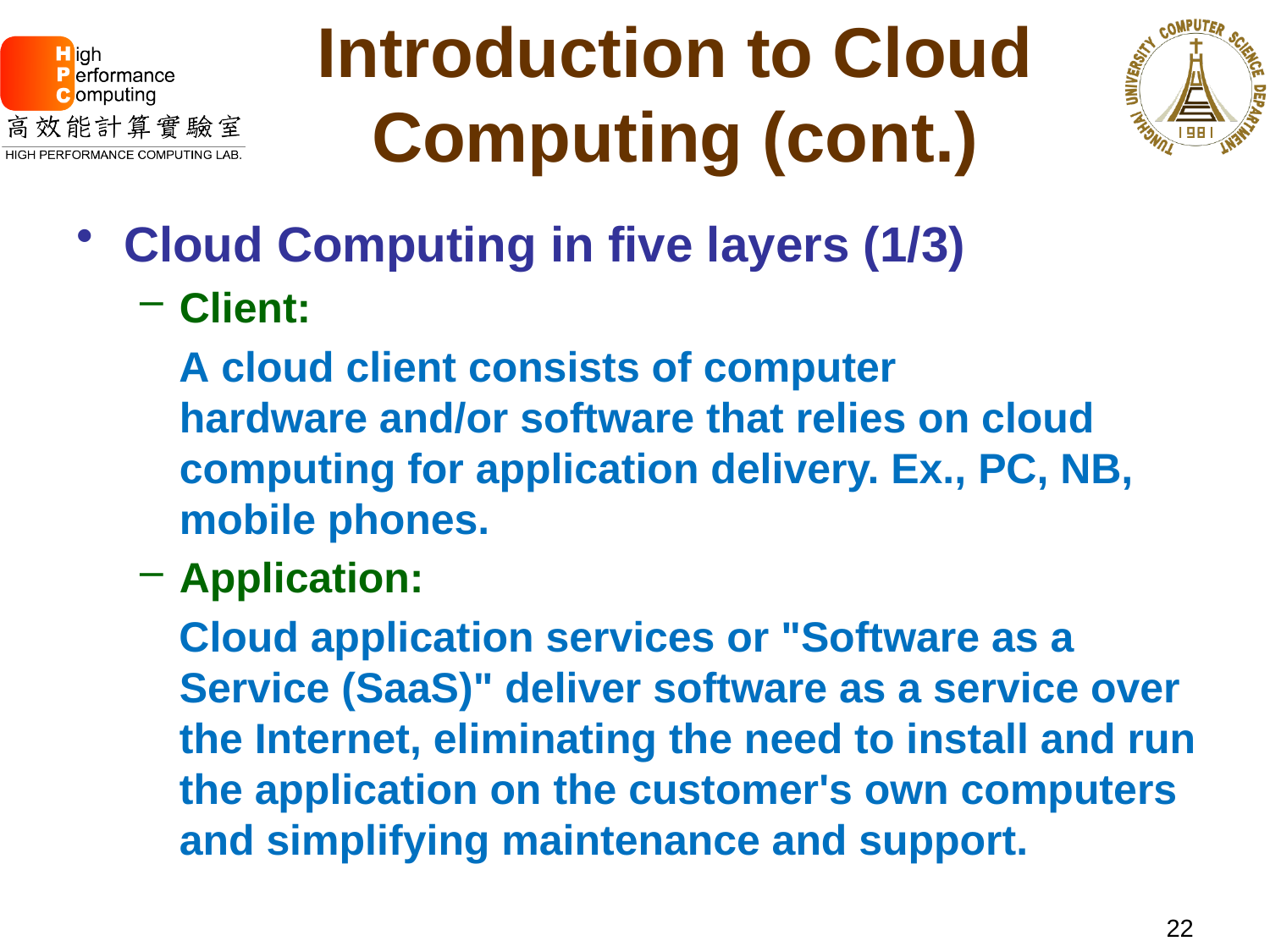

# Introduction to Cloud Computing (cont.)
Cloud Computing in five layers (1/3)
Client:
A cloud client consists of computer hardware and/or software that relies on cloud computing for application delivery. Ex., PC, NB, mobile phones.
Application:
Cloud application services or "Software as a Service (SaaS)" deliver software as a service over the Internet, eliminating the need to install and run the application on the customer's own computers and simplifying maintenance and support.

22